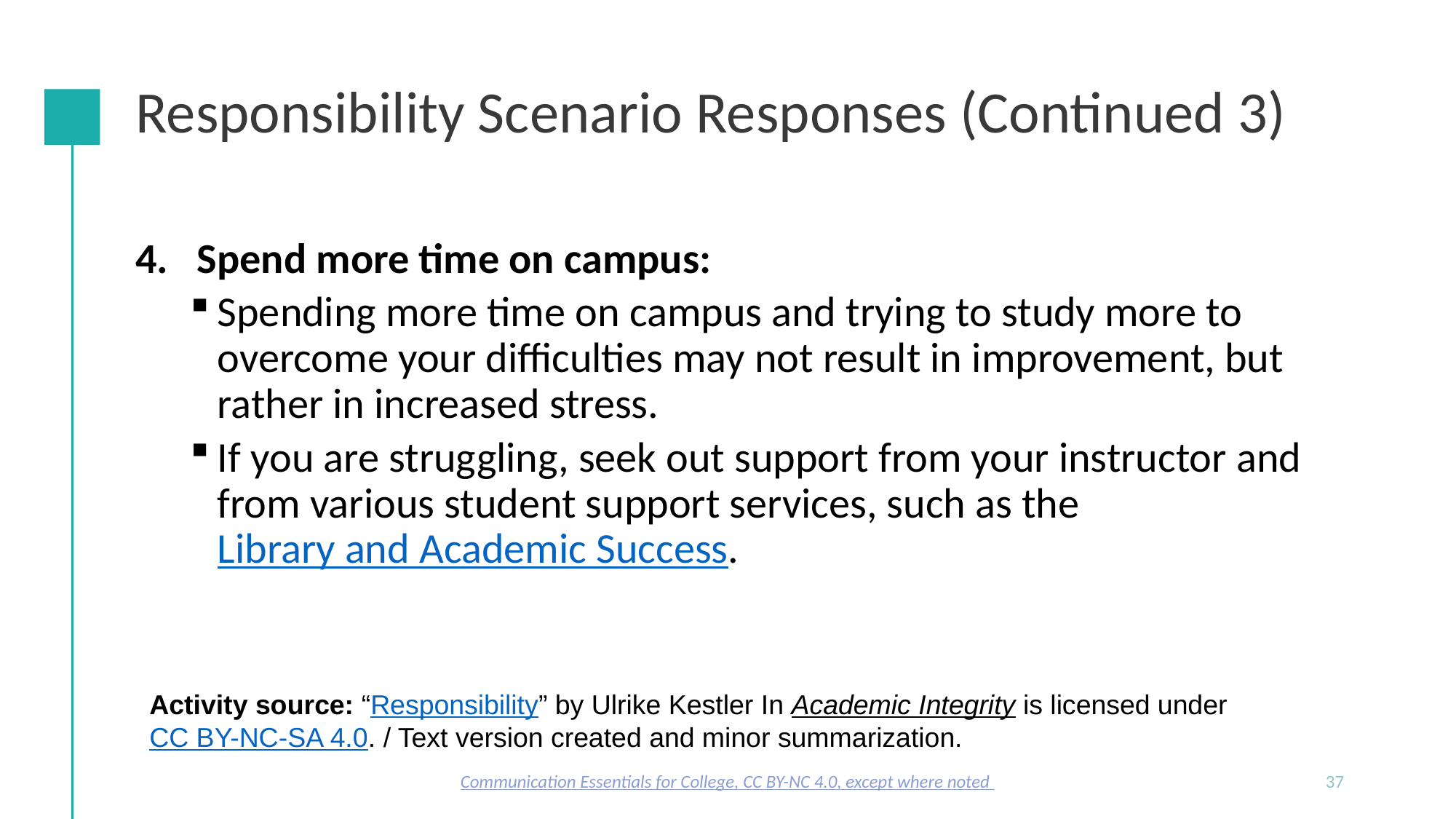

# Responsibility Scenario Responses (Continued 3)
Spend more time on campus:
Spending more time on campus and trying to study more to overcome your difficulties may not result in improvement, but rather in increased stress.
If you are struggling, seek out support from your instructor and from various student support services, such as the Library and Academic Success.

Activity source: “Responsibility” by Ulrike Kestler In Academic Integrity is licensed under CC BY-NC-SA 4.0. / Text version created and minor summarization.
Communication Essentials for College, CC BY-NC 4.0, except where noted
37